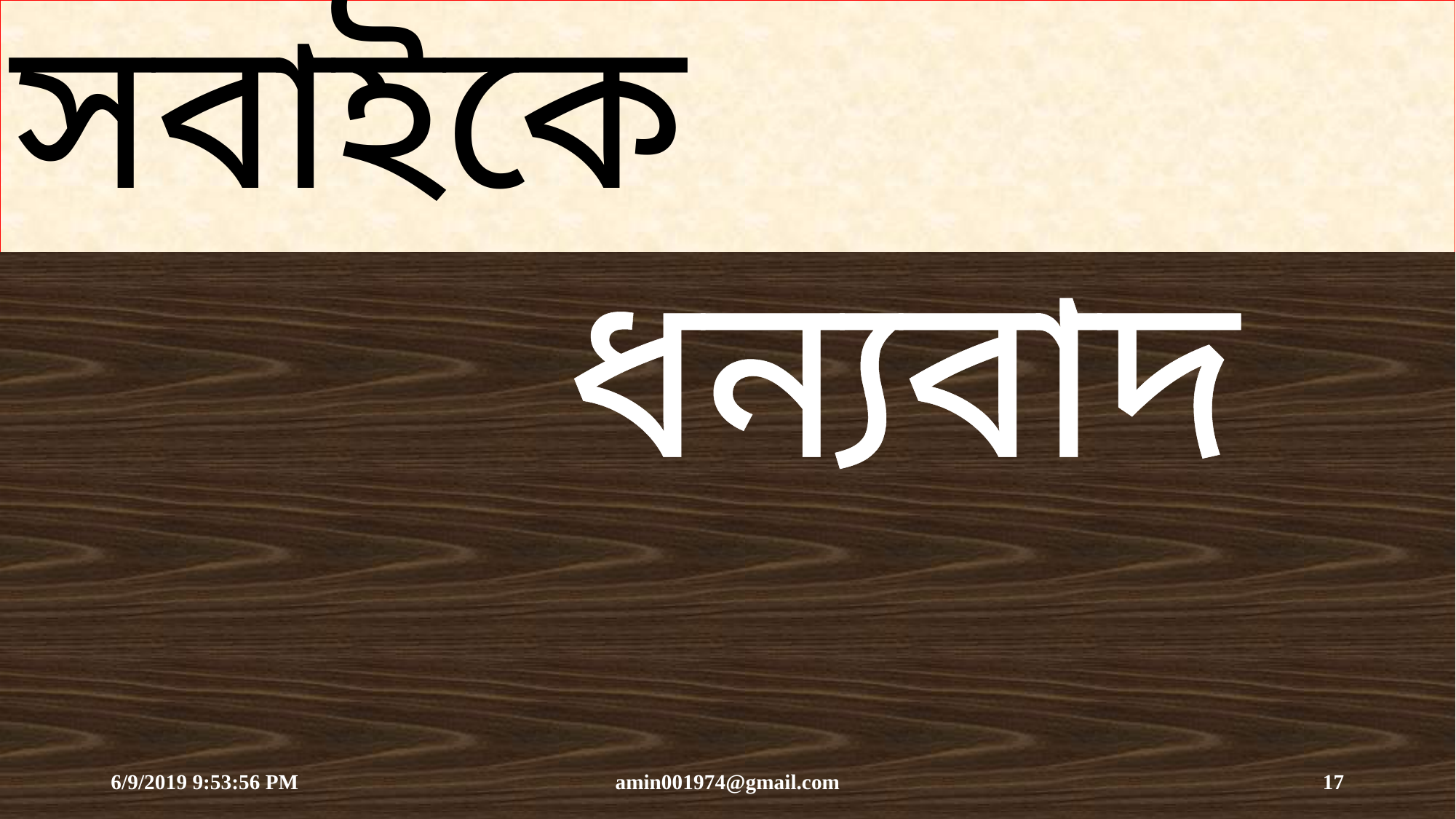

# সবাইকে
                                                  ধন্যবাদ
6/9/2019 9:53:56 PM
amin001974@gmail.com
17